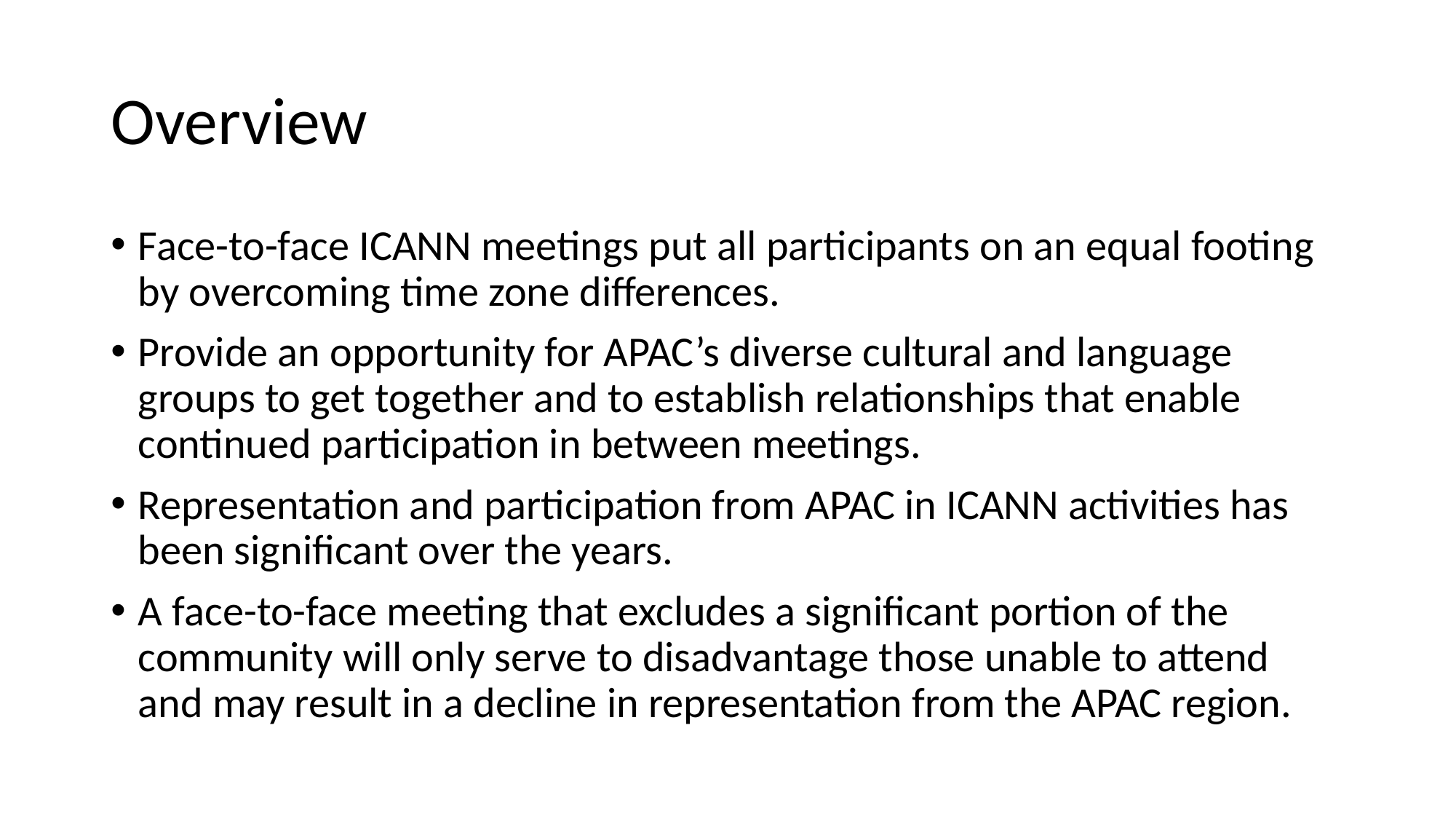

# Overview
Face-to-face ICANN meetings put all participants on an equal footing by overcoming time zone differences.
Provide an opportunity for APAC’s diverse cultural and language groups to get together and to establish relationships that enable continued participation in between meetings.
Representation and participation from APAC in ICANN activities has been significant over the years.
A face-to-face meeting that excludes a significant portion of the community will only serve to disadvantage those unable to attend and may result in a decline in representation from the APAC region.